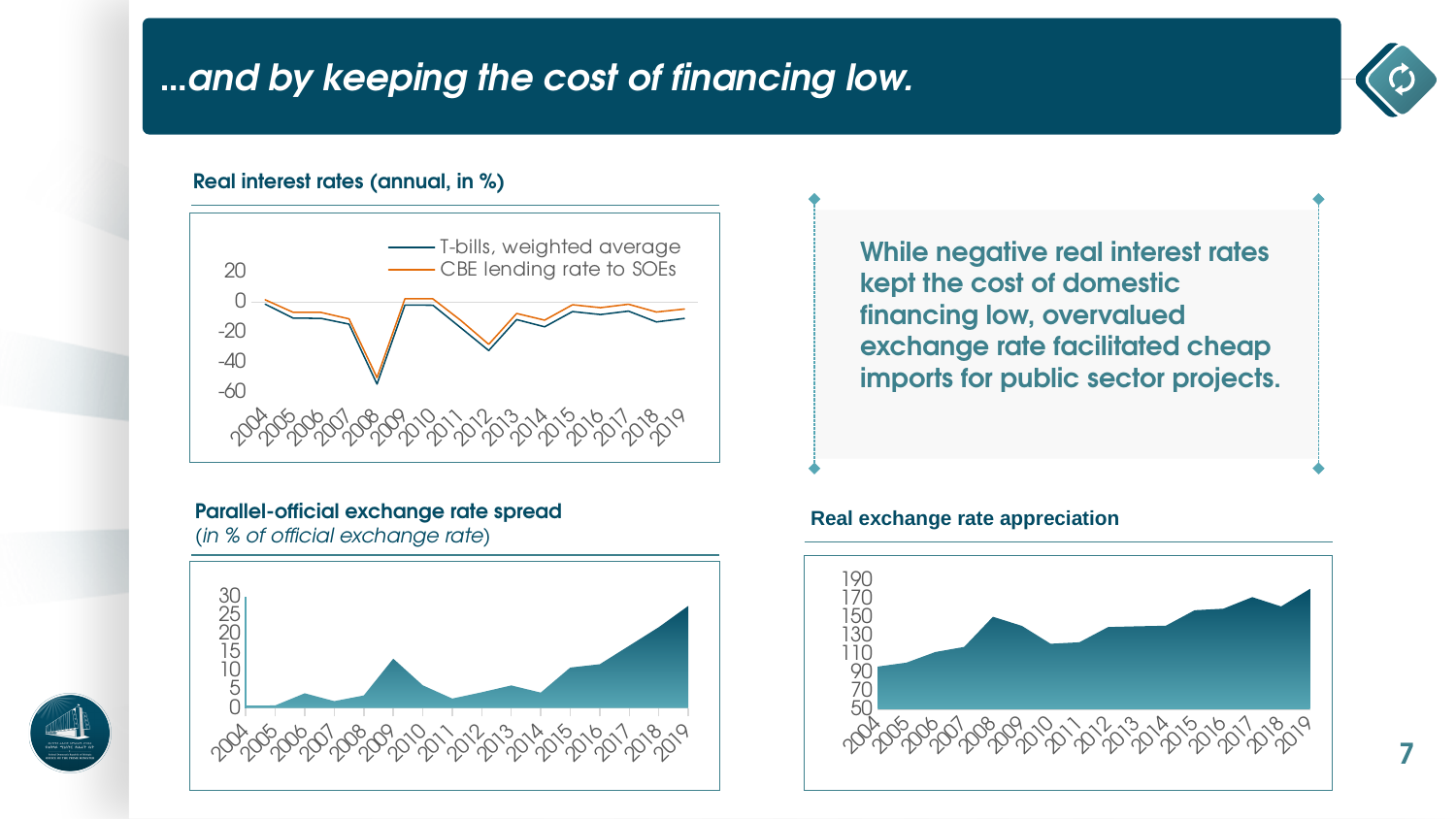

…and by keeping the cost of financing low.

Real interest rates (annual, in %)

While negative real interest rates kept the cost of domestic financing low, overvalued exchange rate facilitated cheap imports for public sector projects.

### Chart

| Category | T-bills, weighted average | CBE lending rate to SOEs |
|---|---|---|
| 2004 | -1.3306375285242102 | 1.617 |
| 2005 | -10.613788819004812 | -6.7471 |
| 2006 | -10.780601046270165 | -6.8199000000000005 |
| 2007 | -14.607986701852719 | -11.1027 |
| 2008 | -54.56862517379778 | -50.2413 |
| 2009 | -1.90463005907133 | 2.2931 |
| 2010 | -2.014802655940353 | 2.198888554561961 |
| 2011 | -17.000497925768197 | -12.126772581144763 |
| 2012 | -32.224435269703505 | -28.090340754066354 |
| 2013 | -11.6106189342704 | -7.5 |
| 2014 | -16.394657742758454 | -11.991897638488812 |
| 2015 | -6.265831852976975 | -1.700157518143186 |
| 2016 | -8.23065676628224 | -3.6690595697496207 |
| 2017 | -5.945120556471729 | -1.3690406564506499 |
| 2018 | -13.138959825862447 | -6.5548097655372715 |
| 2019 | -10.83094087672624 | -4.572144277839525 |
Parallel-official exchange rate spread
(in % of official exchange rate)
Real exchange rate appreciation

### Chart

| Category |  |  |
|---|---|---|
| 2004 | 96.36268572109664 | 100.0 |
| 2005 | 100.69724699874565 | 100.0 |
| 2006 | 112.18410901888618 | 100.0 |
| 2007 | 117.72869535028505 | 100.0 |
| 2008 | 150.5280509832776 | 100.0 |
| 2009 | 140.68483902079325 | 100.0 |
| 2010 | 121.2 | 100.0 |
| 2011 | 122.8245099456565 | 100.0 |
| 2012 | 139.38274676106727 | 100.0 |
| 2013 | 140.21465433228957 | 100.0 |
| 2014 | 140.84073142250853 | 100.0 |
| 2015 | 157.62742841715502 | 100.0 |
| 2016 | 159.2880112231519 | 100.0 |
| 2017 | 171.92362425950918 | 100.0 |
| 2018 | 161.75436746871299 | 100.0 |
| 2019 | 180.77955287886968 | 100.0 |

### Chart

| Category |  |
|---|---|
| 2004 | 0.642713783542348 |
| 2005 | 0.6842506761598917 |
| 2006 | 3.971892639096892 |
| 2007 | 1.8500619719591218 |
| 2008 | 3.3835094123570286 |
| 2009 | 13.336212799075952 |
| 2010 | 6.126263828400795 |
| 2011 | 2.5519856101494005 |
| 2012 | 4.258535666504043 |
| 2013 | 6.088537647163901 |
| 2014 | 4.150795241774887 |
| 2015 | 10.935521723773945 |
| 2016 | 11.833912841406686 |
| 2017 | 16.835868473422735 |
| 2018 | 21.85660392137747 |
| 2019 | 27.61056244382248 |
7